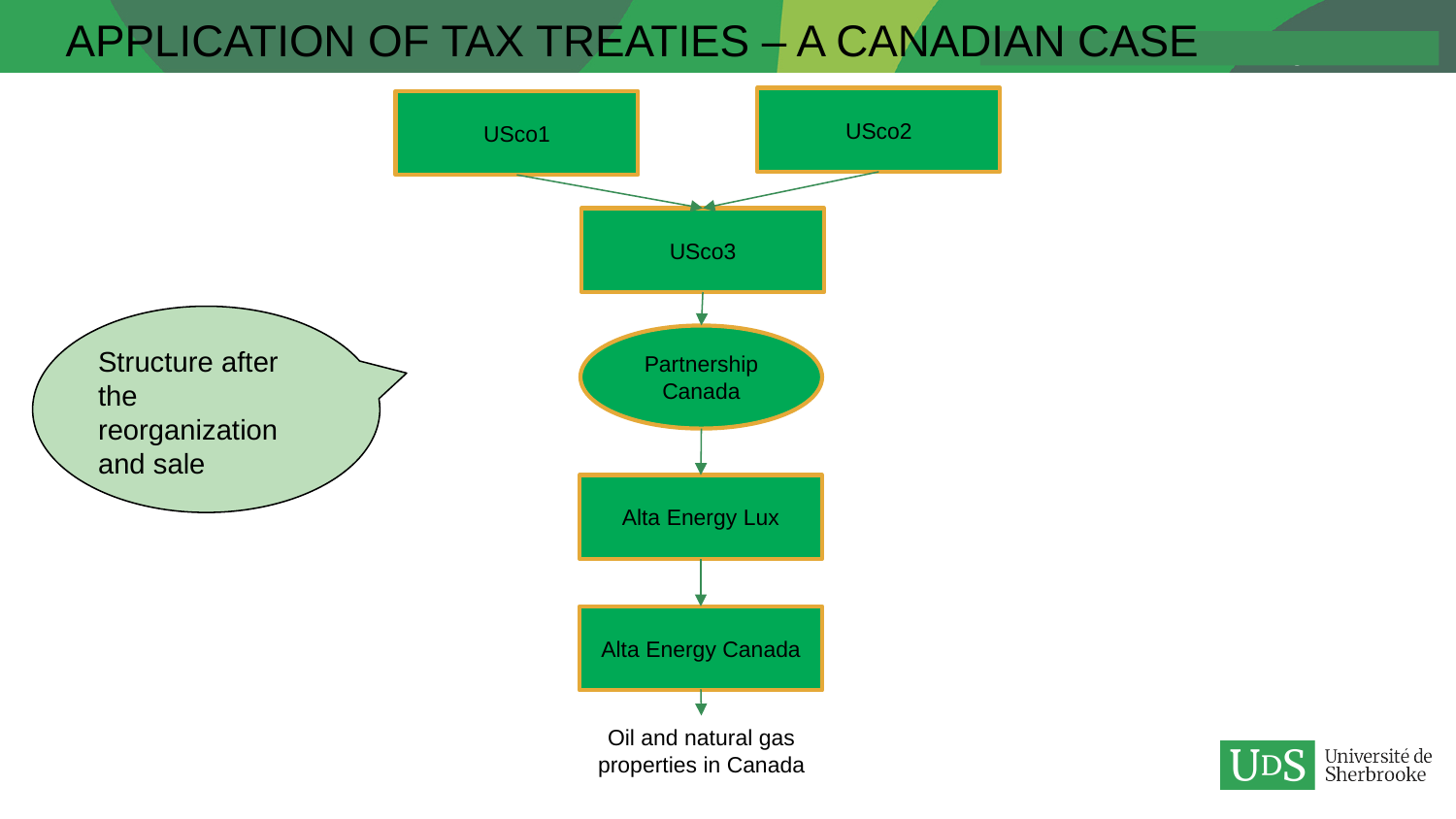

|  |  |  |  |  |  |  |
| --- | --- | --- | --- | --- | --- | --- |
|  |  |  |  |  |  |  |
|  |  |  |  |  |  |  |
|  |  |  |  |  |  |  |
|  |  |  |  |  |  |  |
|  |  |  |  |  |  |  |
|  |  |  |  |  |  |  |
|  |  |  |  |  |  |  |
|  |  |  |  |  |  |  |
|  |  |  |  |  |  |  |
|  |  |  |  |  |  |  |
|  |  |  |  |  |  |  |
|  |  |  |  |  |  |  |
|  |  |  |  |  |  |  |
|  |  |  |  |  |  |  |
|  |  |  |  |  |  |  |
|  |  |  |  |  |  |  |
|  |  |  |  |  |  |  |
|  |  |  |  |  |  |  |
|  |  |  |  |  |  |  |
|  |  |  |  |  |  |  |
|  |  |  |  |  |  |  |
|  |  |  |  |  |  |  |
|  |  |  |  |  |  |  |
|  |  |  |  |  |  |  |
APPLICATION OF TAX TREATIES – A CANADIAN CASE

USco2
USco1
USco3
Structure after the reorganization and sale
Partnership Canada
Alta Energy Lux
Alta Energy Canada
Oil and natural gas properties in Canada